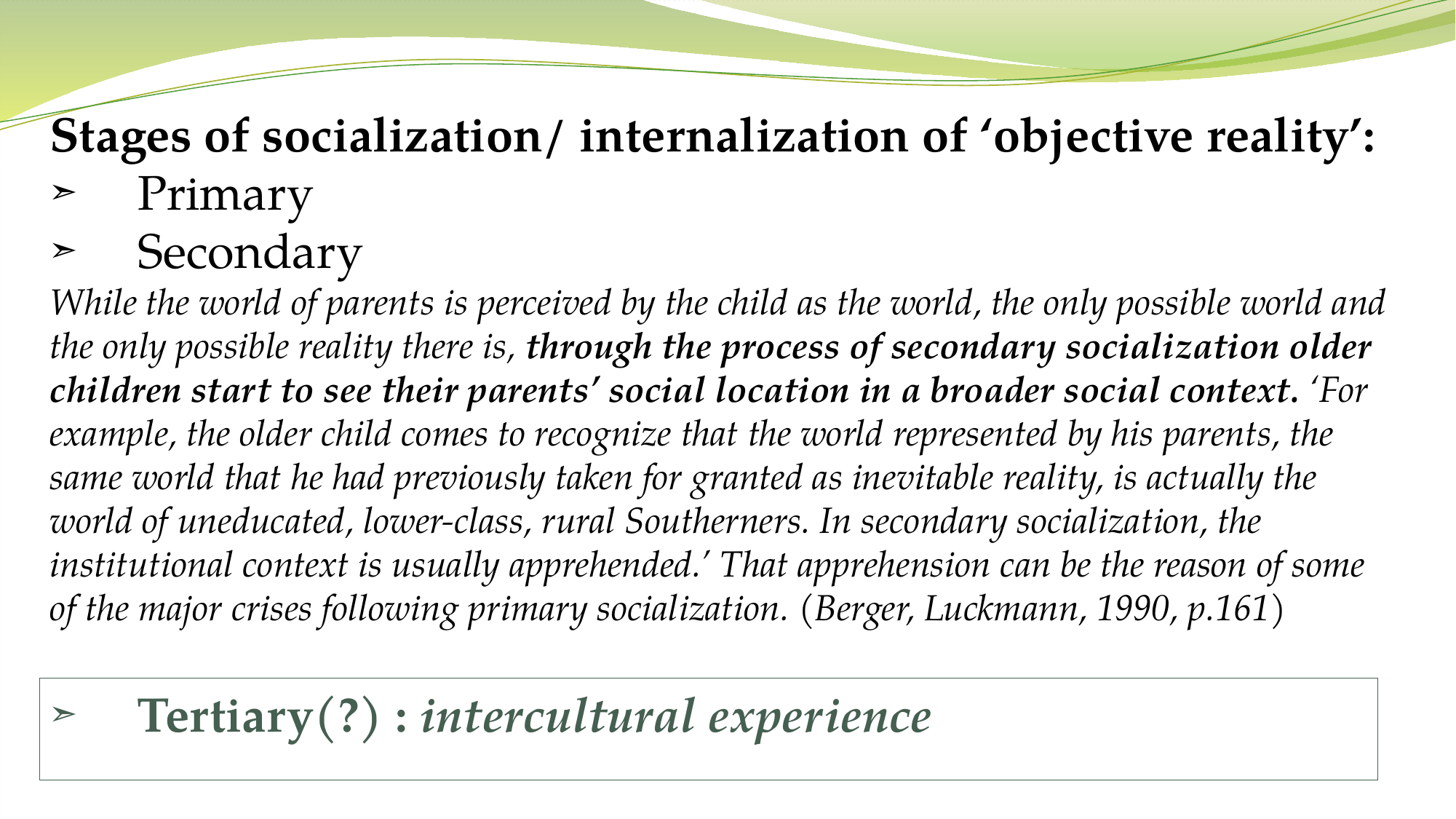

Stages of socialization/ internalization of ‘objective reality’:
➣  Primary
➣  Secondary
While the world of parents is perceived by the child as the world, the only possible world and the only possible reality there is, through the process of secondary socialization older children start to see their parents’ social location in a broader social context. ‘For example, the older child comes to recognize that the world represented by his parents, the same world that he had previously taken for granted as inevitable reality, is actually the world of uneducated, lower-class, rural Southerners. In secondary socialization, the institutional context is usually apprehended.’ That apprehension can be the reason of some of the major crises following primary socialization. (Berger, Luckmann, 1990, p.161)
➣  Tertiary(?) : intercultural experience